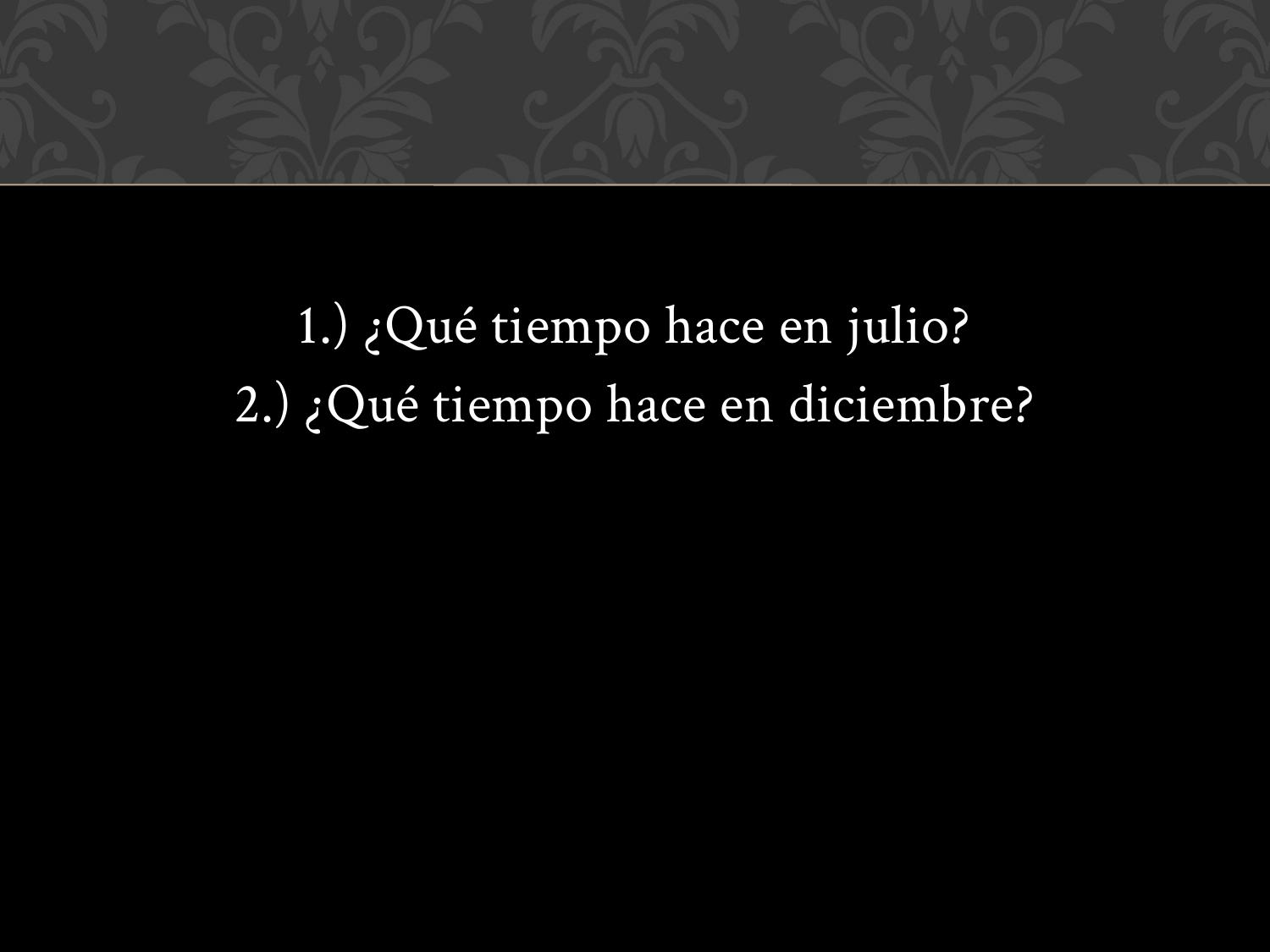

#
1.) ¿Qué tiempo hace en julio?
2.) ¿Qué tiempo hace en diciembre?